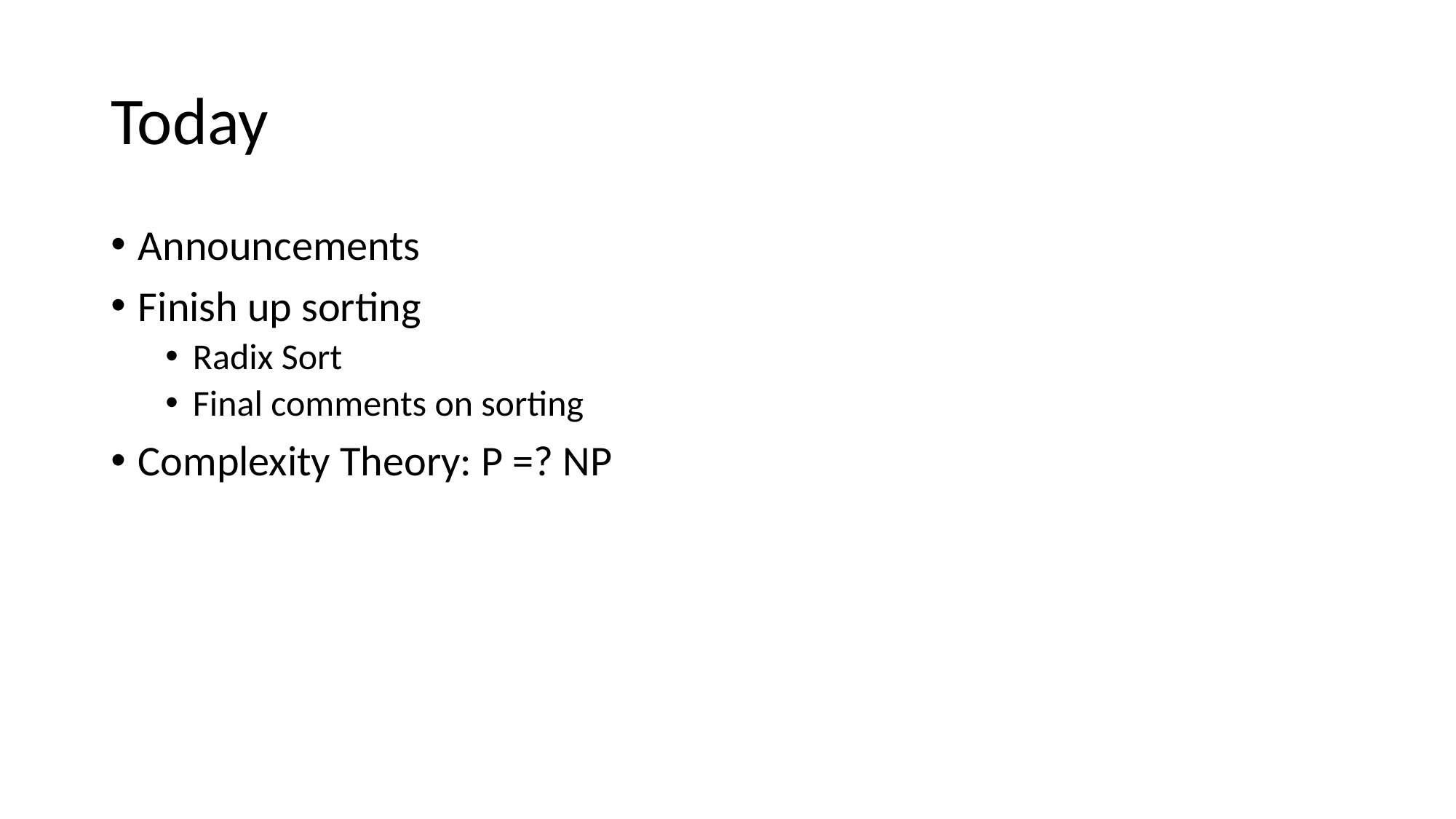

# Today
Announcements
Finish up sorting
Radix Sort
Final comments on sorting
Complexity Theory: P =? NP